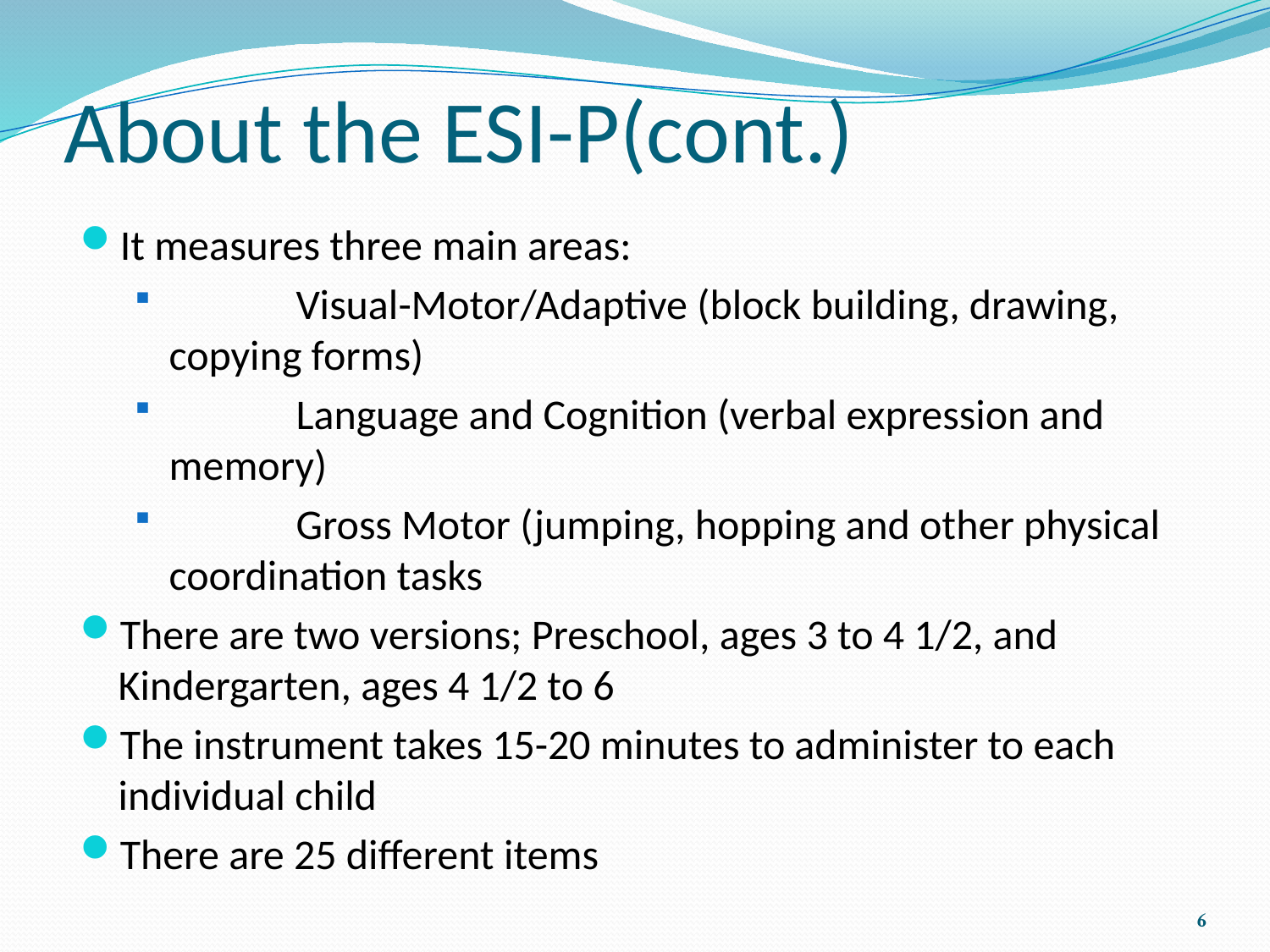

# About the ESI-P(cont.)
It measures three main areas:
	Visual-Motor/Adaptive (block building, drawing, 	copying forms)
	Language and Cognition (verbal expression and 	memory)
	Gross Motor (jumping, hopping and other physical 	coordination tasks
There are two versions; Preschool, ages 3 to 4 1/2, and Kindergarten, ages 4 1/2 to 6
The instrument takes 15-20 minutes to administer to each individual child
There are 25 different items
6